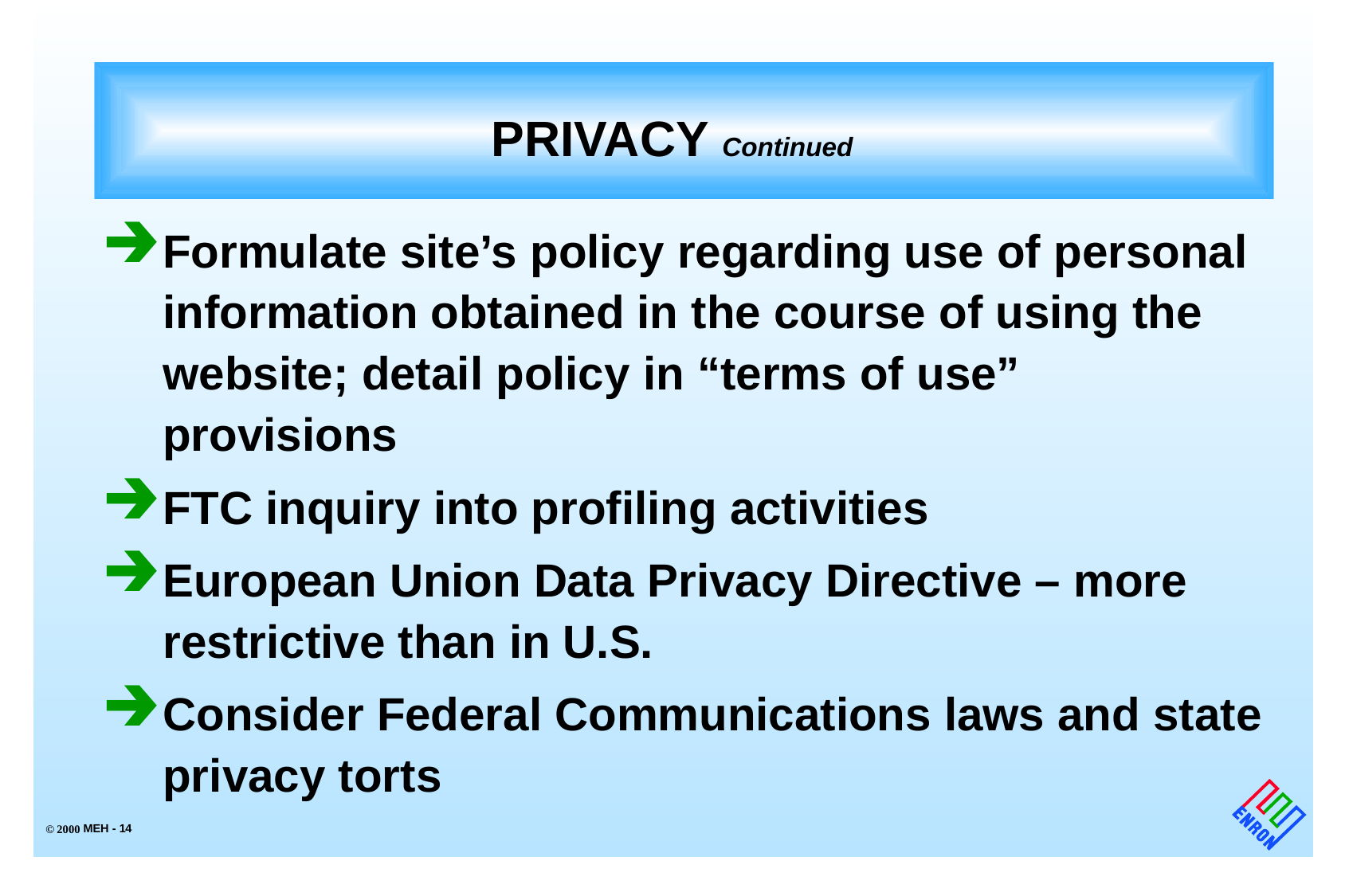

# PRIVACY Continued

Formulate site’s policy regarding use of personal information obtained in the course of using the website; detail policy in “terms of use” provisions
FTC inquiry into profiling activities
European Union Data Privacy Directive – more restrictive than in U.S.
Consider Federal Communications laws and state privacy torts